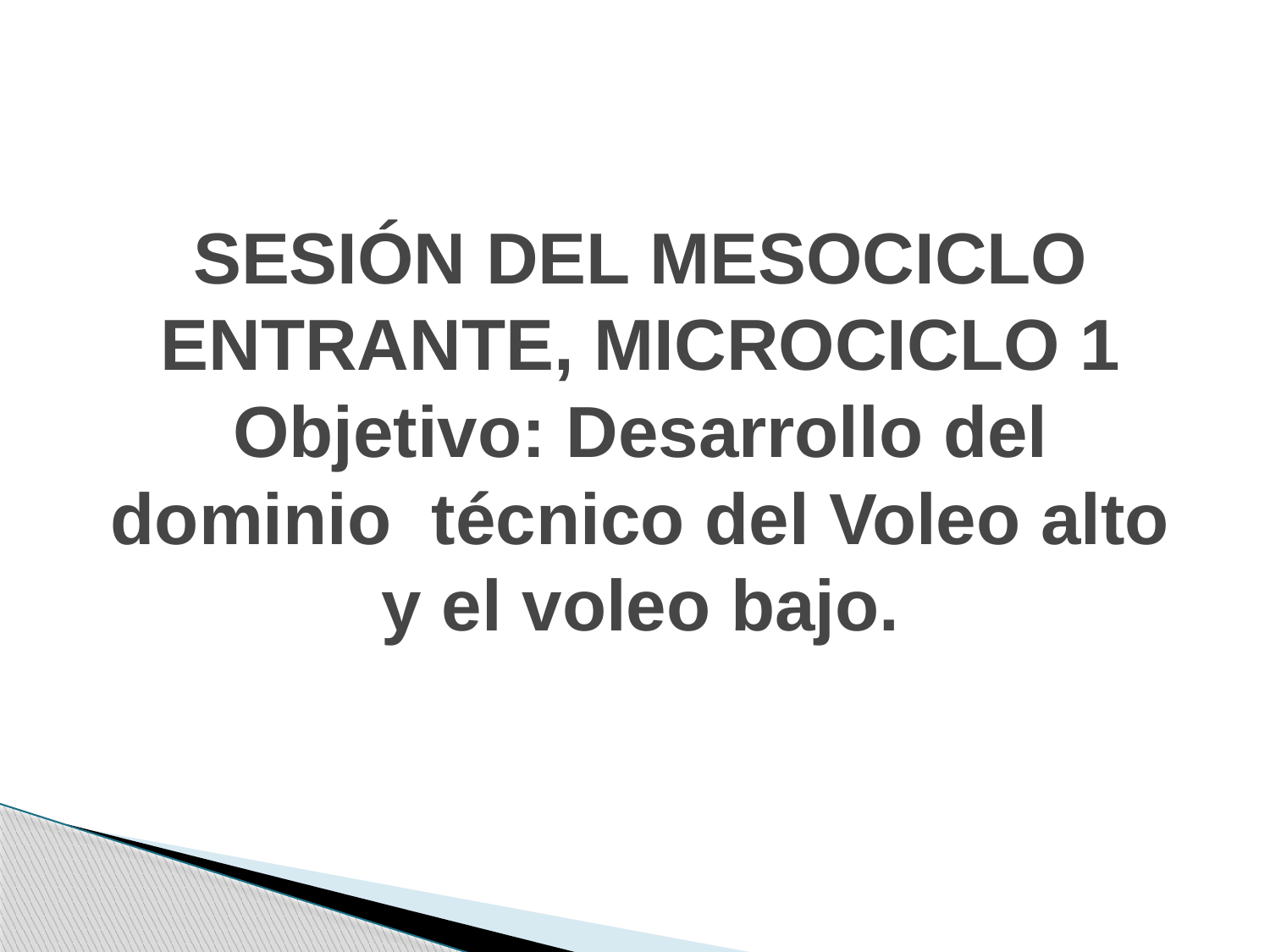

# SESIÓN DEL MESOCICLO ENTRANTE, MICROCICLO 1 Objetivo: Desarrollo del dominio  técnico del Voleo alto y el voleo bajo.